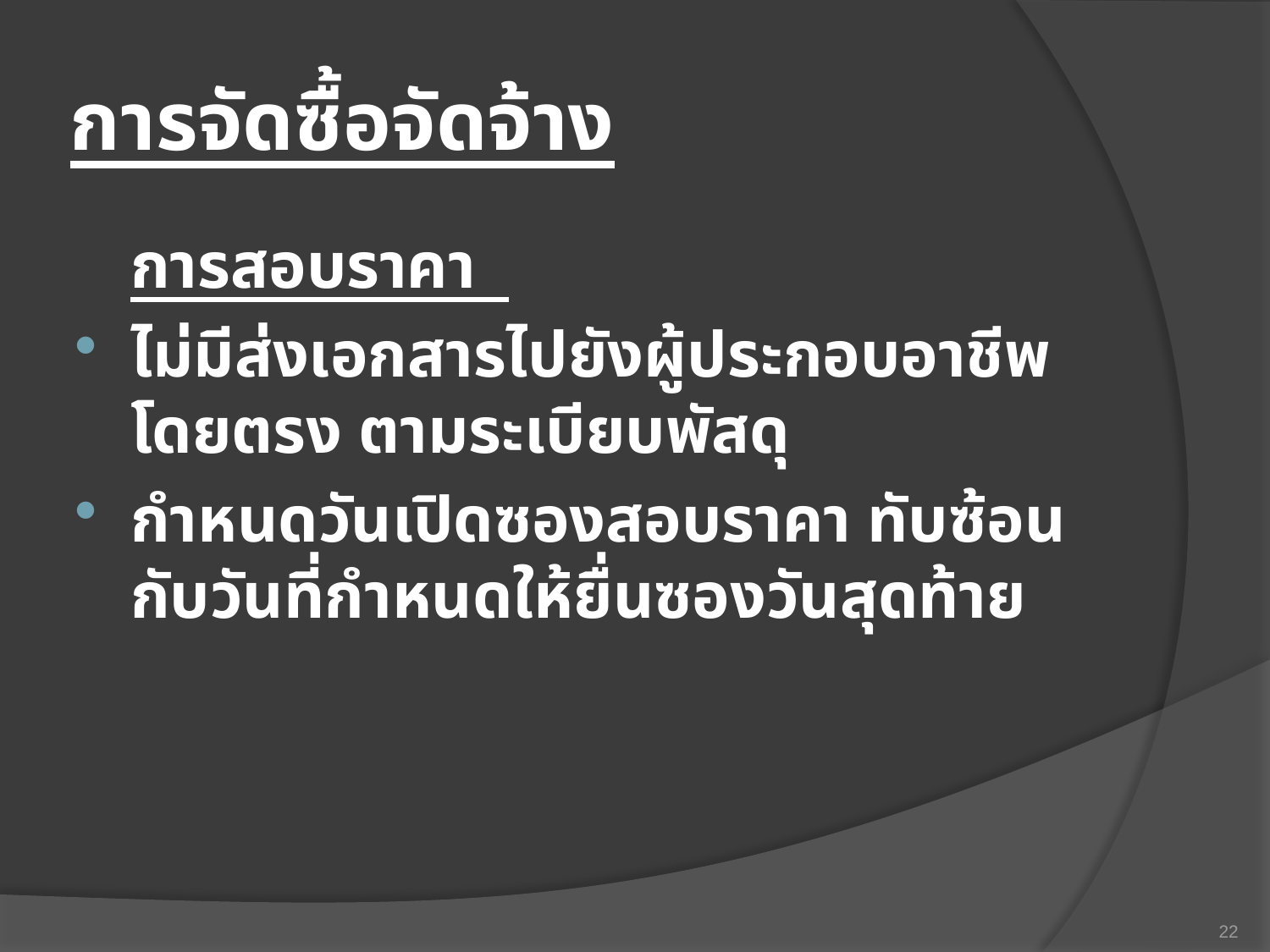

# การจัดซื้อจัดจ้าง
	การสอบราคา
ไม่มีส่งเอกสารไปยังผู้ประกอบอาชีพโดยตรง ตามระเบียบพัสดุ
กำหนดวันเปิดซองสอบราคา ทับซ้อนกับวันที่กำหนดให้ยื่นซองวันสุดท้าย
22